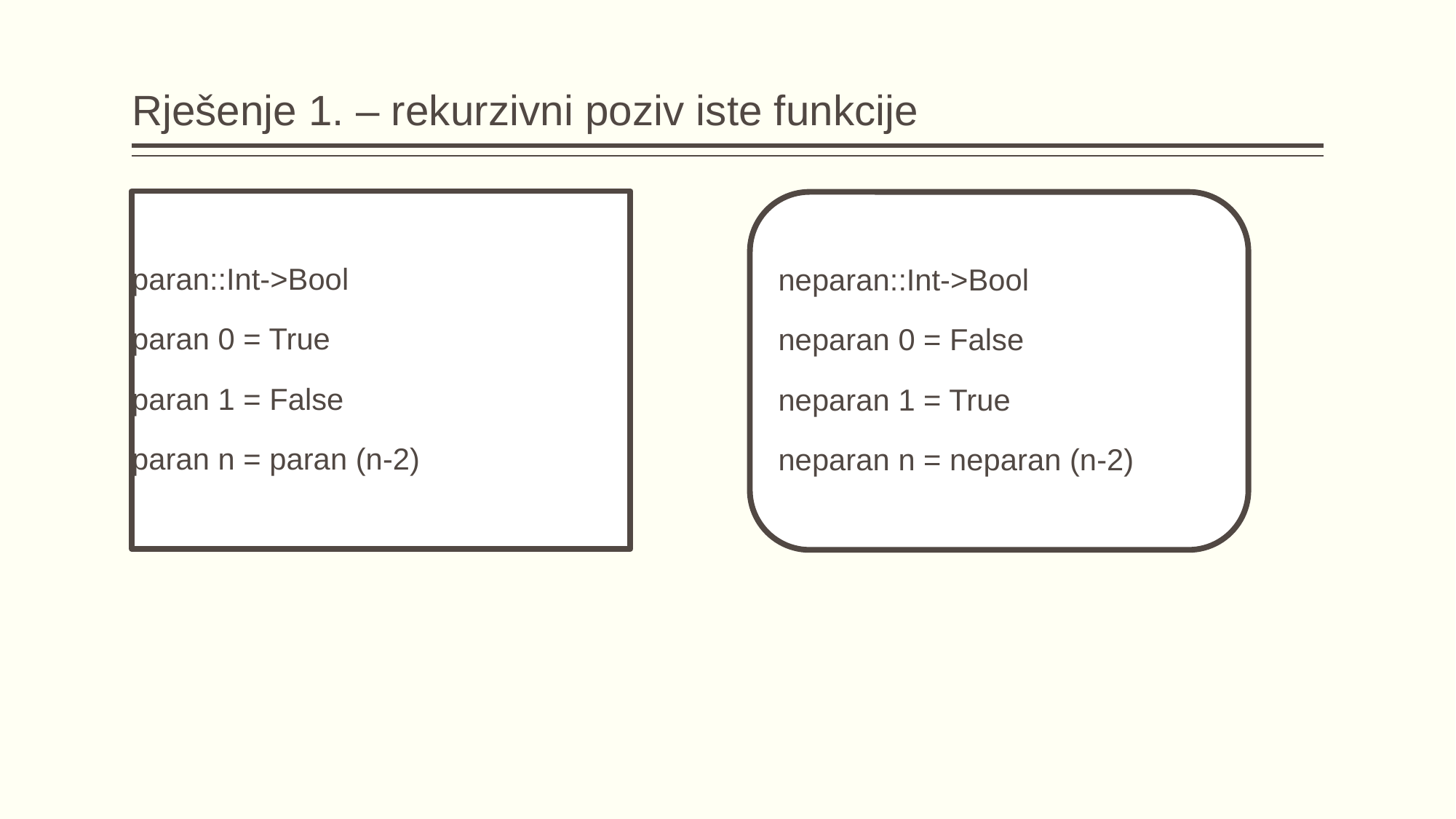

# Rješenje 1. – rekurzivni poziv iste funkcije
paran::Int->Bool
paran 0 = True
paran 1 = False
paran n = paran (n-2)

neparan::Int->Bool
neparan 0 = False
neparan 1 = True
neparan n = neparan (n-2)